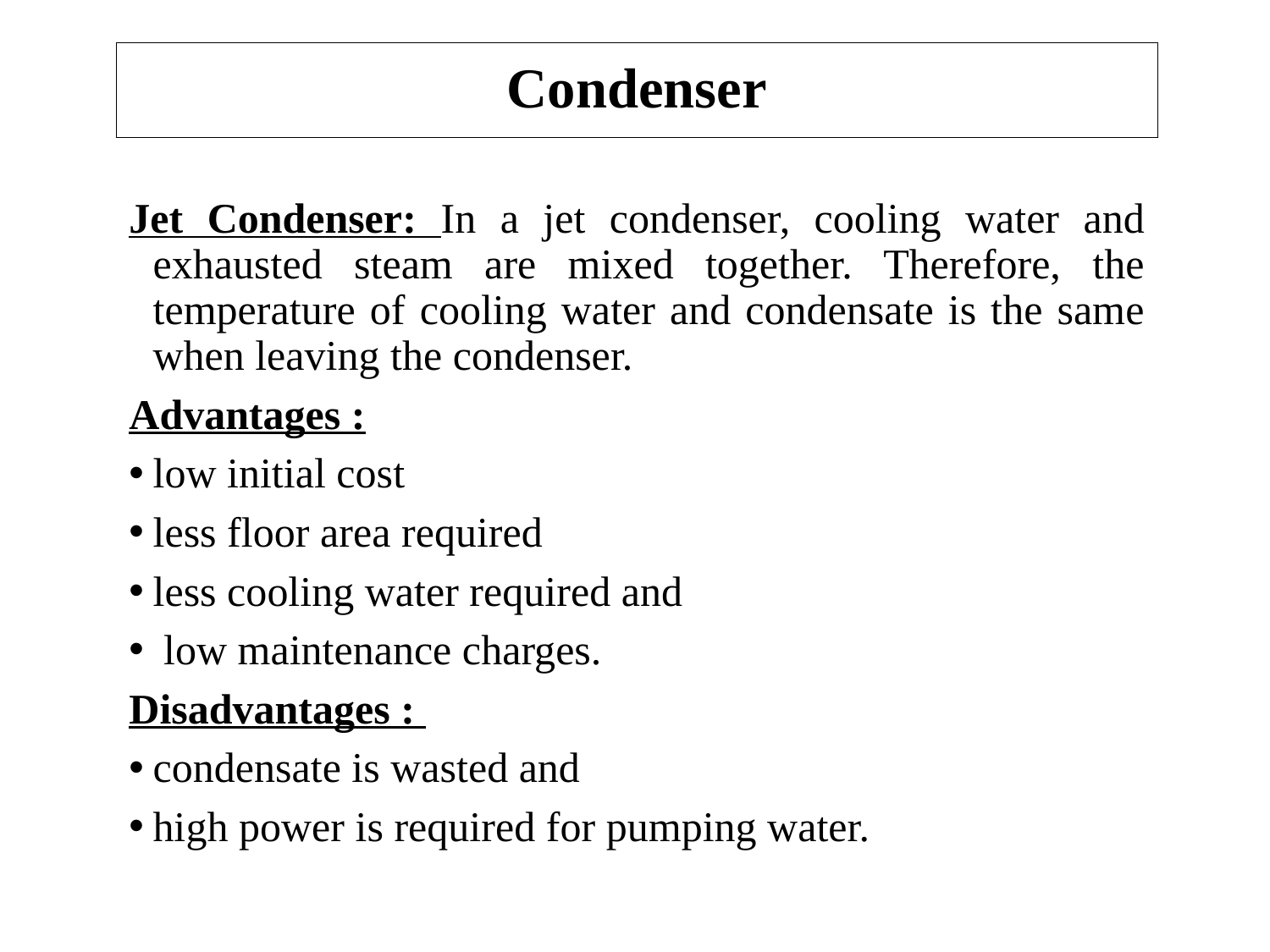

# Condenser
Jet Condenser: In a jet condenser, cooling water and exhausted steam are mixed together. Therefore, the temperature of cooling water and condensate is the same when leaving the condenser.
Advantages :
low initial cost
less floor area required
less cooling water required and
 low maintenance charges.
Disadvantages :
condensate is wasted and
high power is required for pumping water.